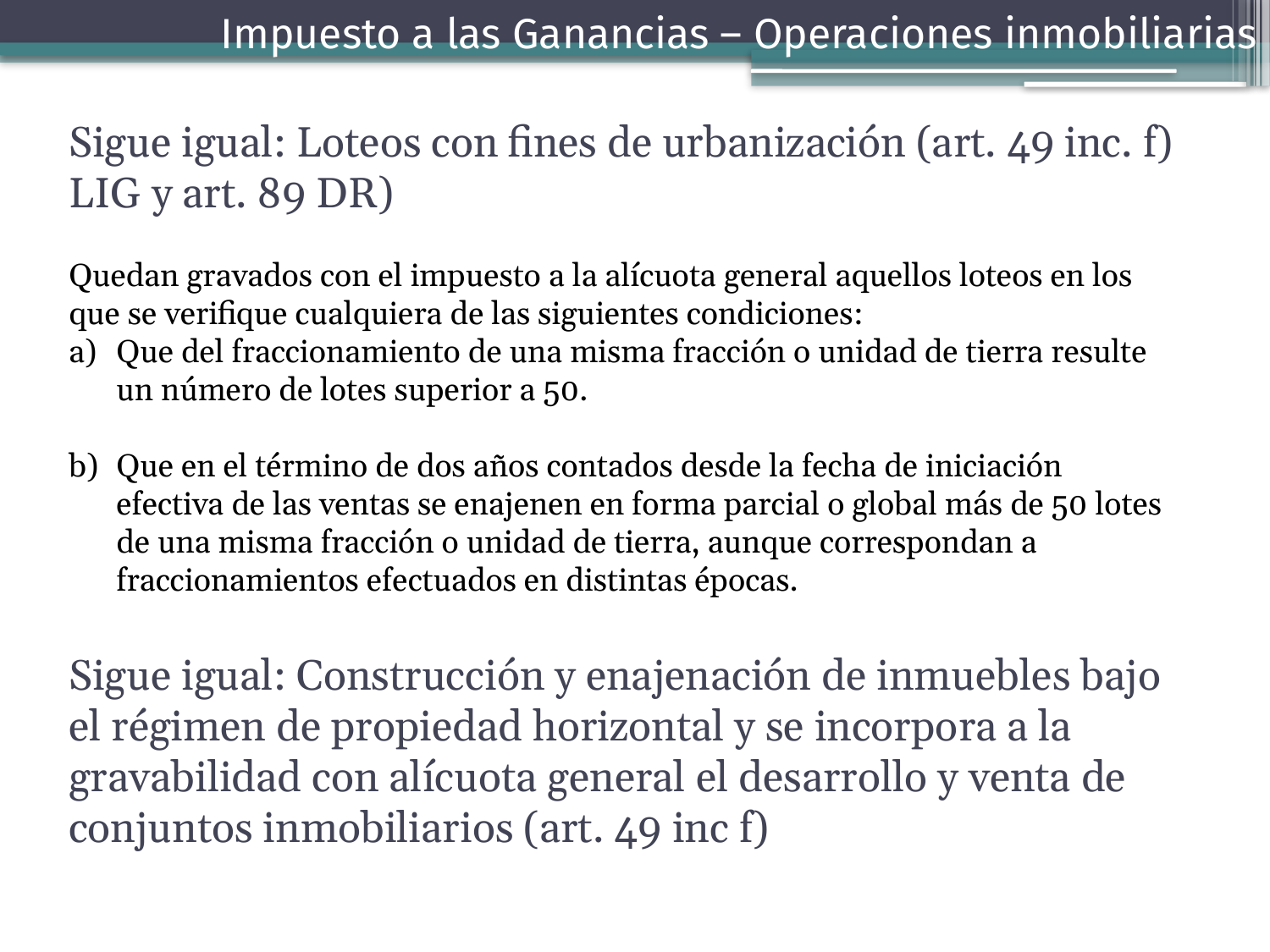

Impuesto a las Ganancias – Operaciones inmobiliarias
Sigue igual: Loteos con fines de urbanización (art. 49 inc. f) LIG y art. 89 DR)

Quedan gravados con el impuesto a la alícuota general aquellos loteos en los que se verifique cualquiera de las siguientes condiciones:
Que del fraccionamiento de una misma fracción o unidad de tierra resulte un número de lotes superior a 50.

Que en el término de dos años contados desde la fecha de iniciación efectiva de las ventas se enajenen en forma parcial o global más de 50 lotes de una misma fracción o unidad de tierra, aunque correspondan a fraccionamientos efectuados en distintas épocas.

Sigue igual: Construcción y enajenación de inmuebles bajo el régimen de propiedad horizontal y se incorpora a la gravabilidad con alícuota general el desarrollo y venta de conjuntos inmobiliarios (art. 49 inc f)